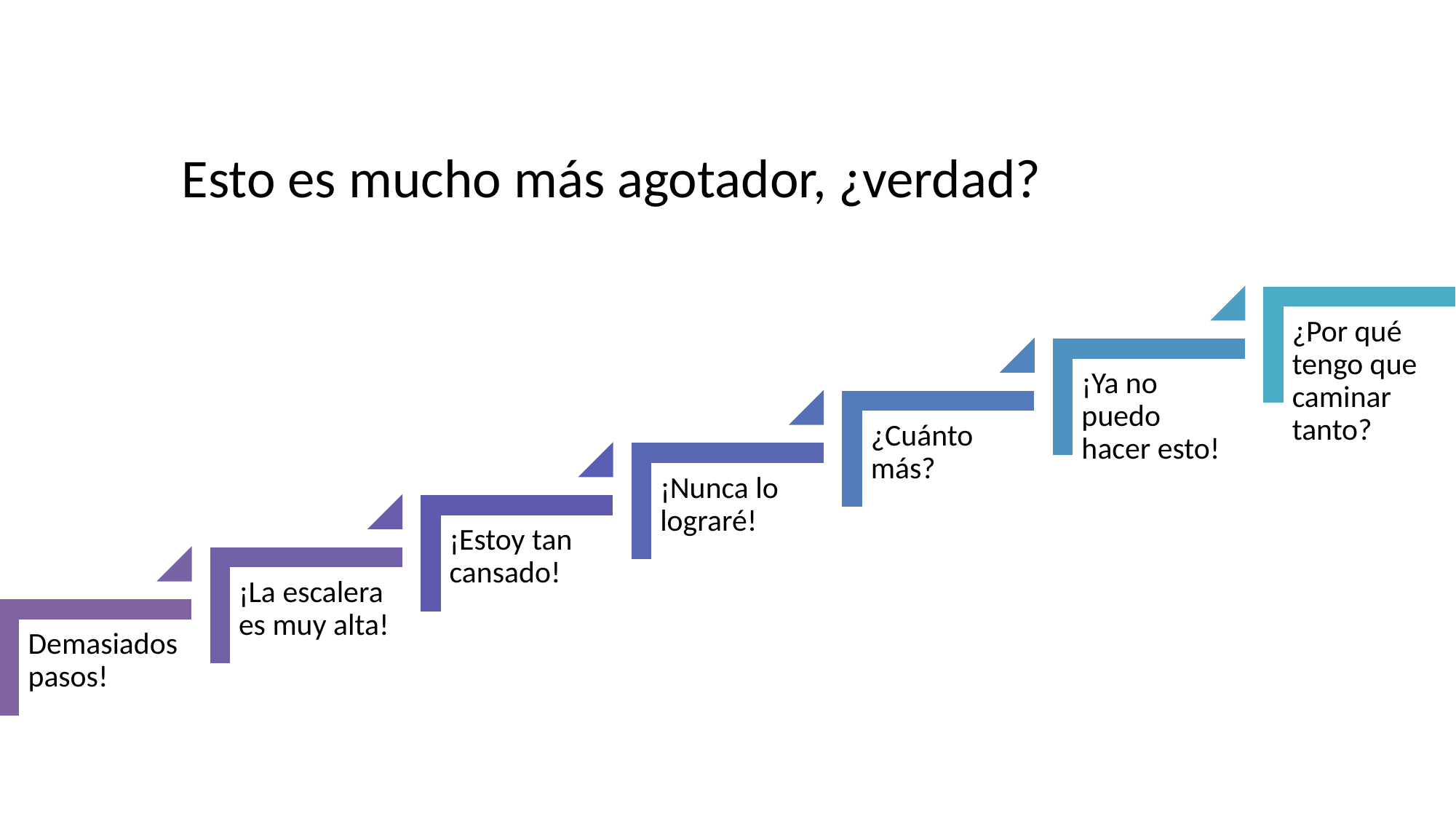

# Esto es mucho más agotador, ¿verdad?
Demasiados pasos!
¡La escalera es muy alta!
¡Estoy tan cansado!
¡Nunca lo lograré!
¿Cuánto más?
¡Ya no puedo hacer esto!
¿Por qué tengo que caminar tanto?